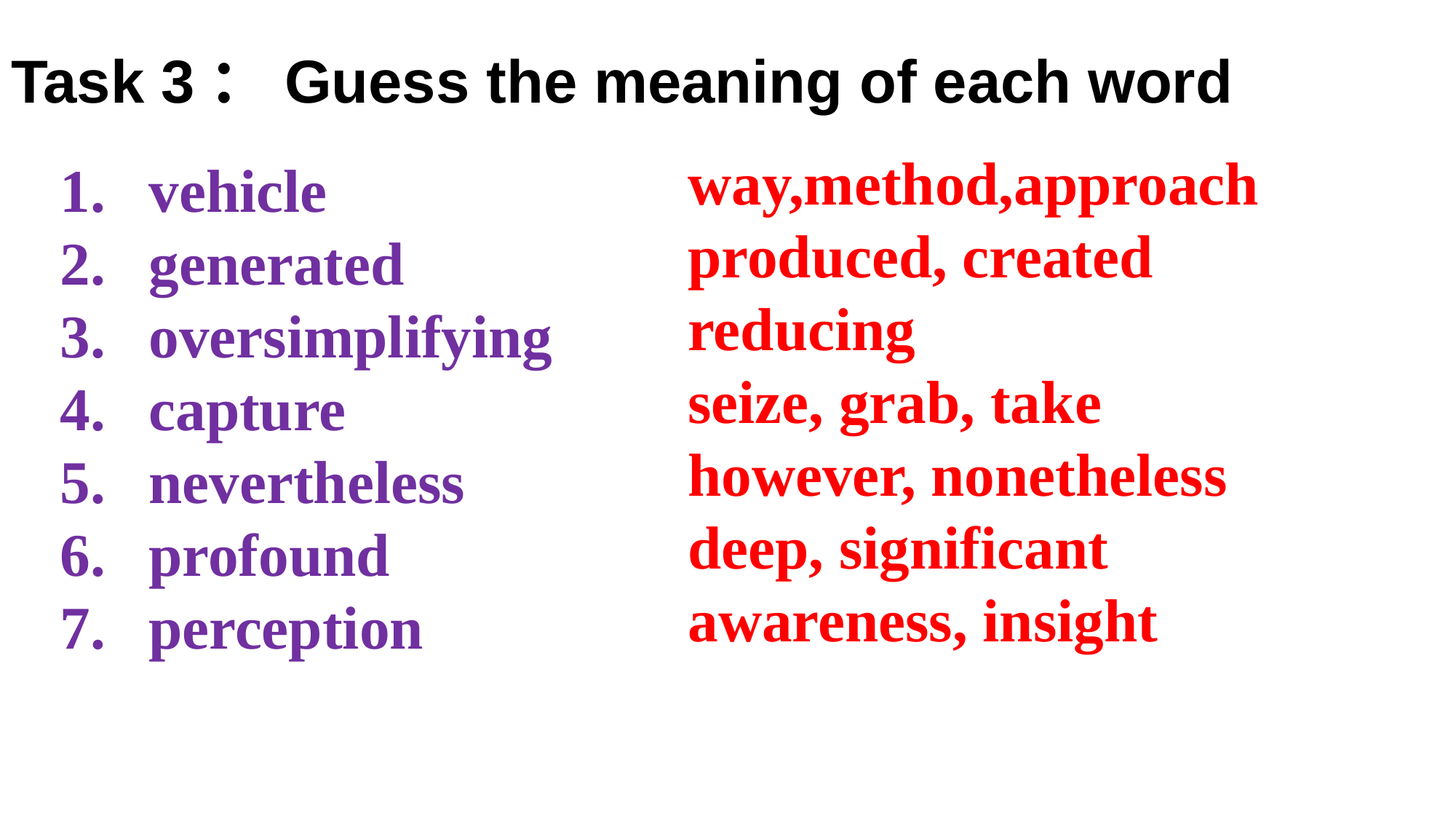

Task 3：Guess the meaning of each word
way,method,approach
produced, created
reducing
seize, grab, take
however, nonetheless
deep, significant
awareness, insight

vehicle
generated
oversimplifying
capture
nevertheless
profound
perception